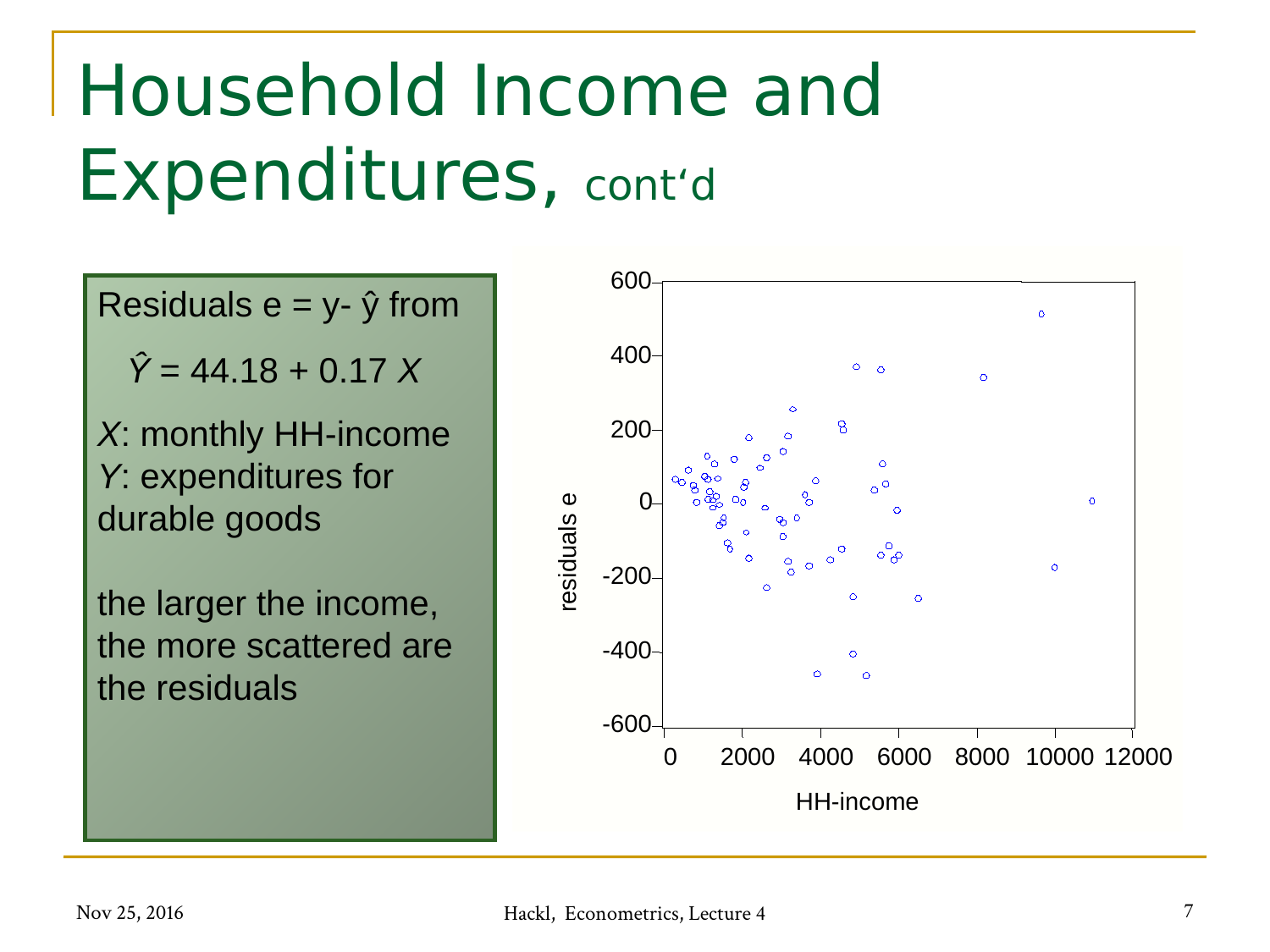

# Household Income and Expenditures, cont‘d

600

400

200

0

residuals e

-200

-400

-600

0
2000
4000
6000
8000
10000
12000

HH-income

Residuals e = y- ŷ from

   Ŷ = 44.18 + 0.17 X

X: monthly HH-income
Y: expenditures for durable goods

the larger the income, the more scattered are the residuals

Nov 25, 2016
7
Hackl,  Econometrics, Lecture 4